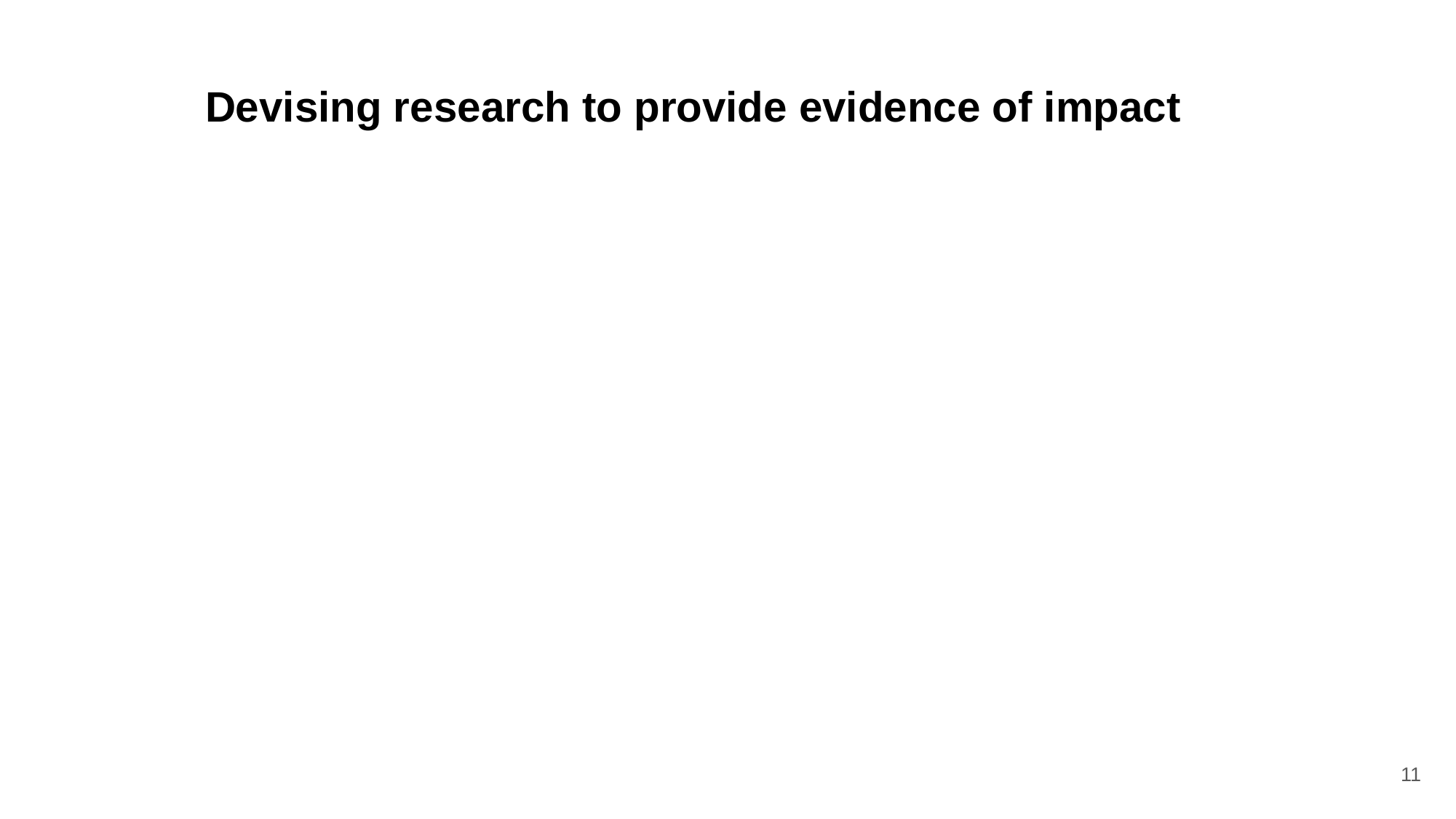

Devising research to provide evidence of impact

11